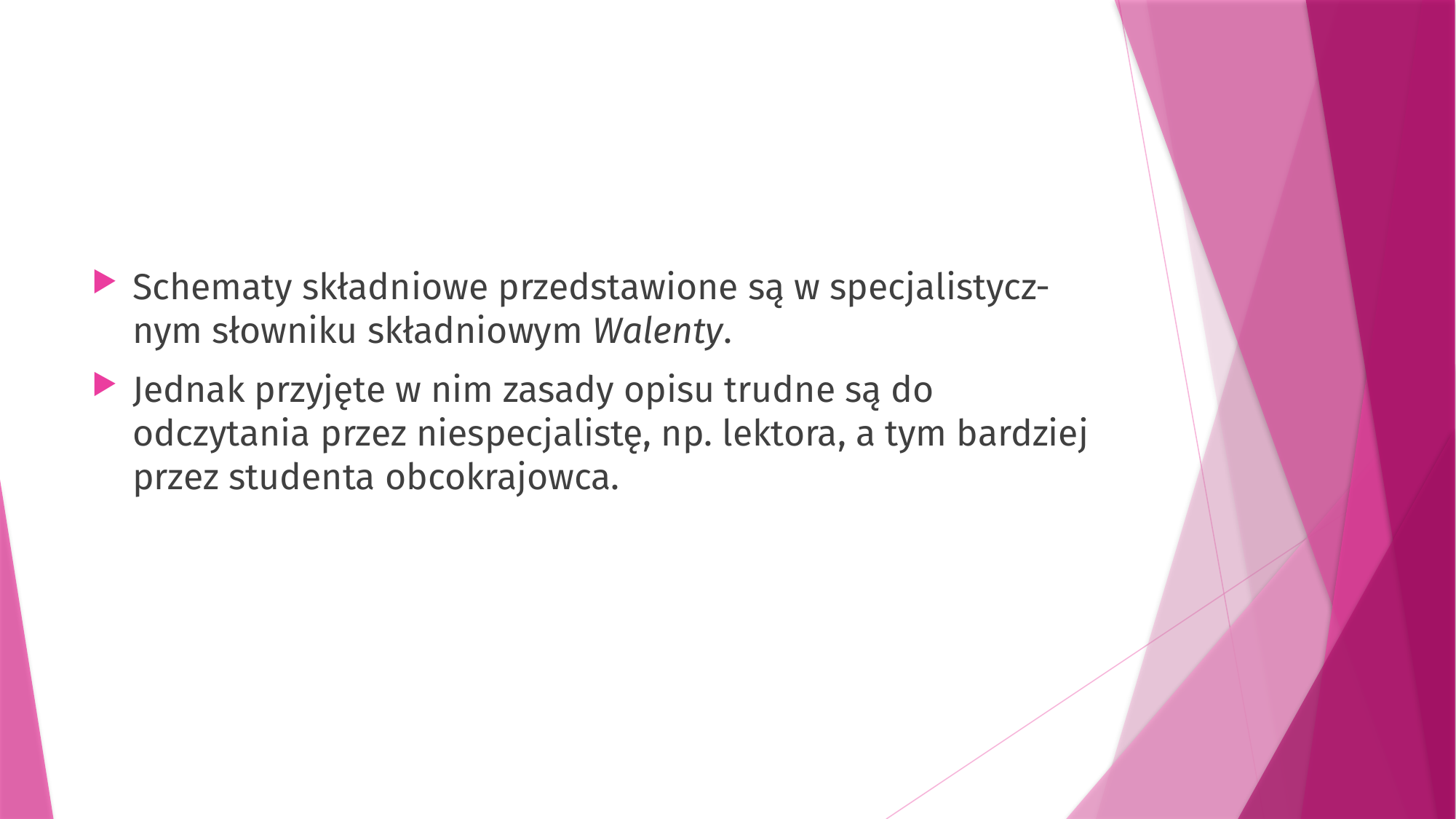

#
Schematy składniowe przedstawione są w specjalistycz-nym słowniku składniowym Walenty.
Jednak przyjęte w nim zasady opisu trudne są do odczytania przez niespecjalistę, np. lektora, a tym bardziej przez studenta obcokrajowca.